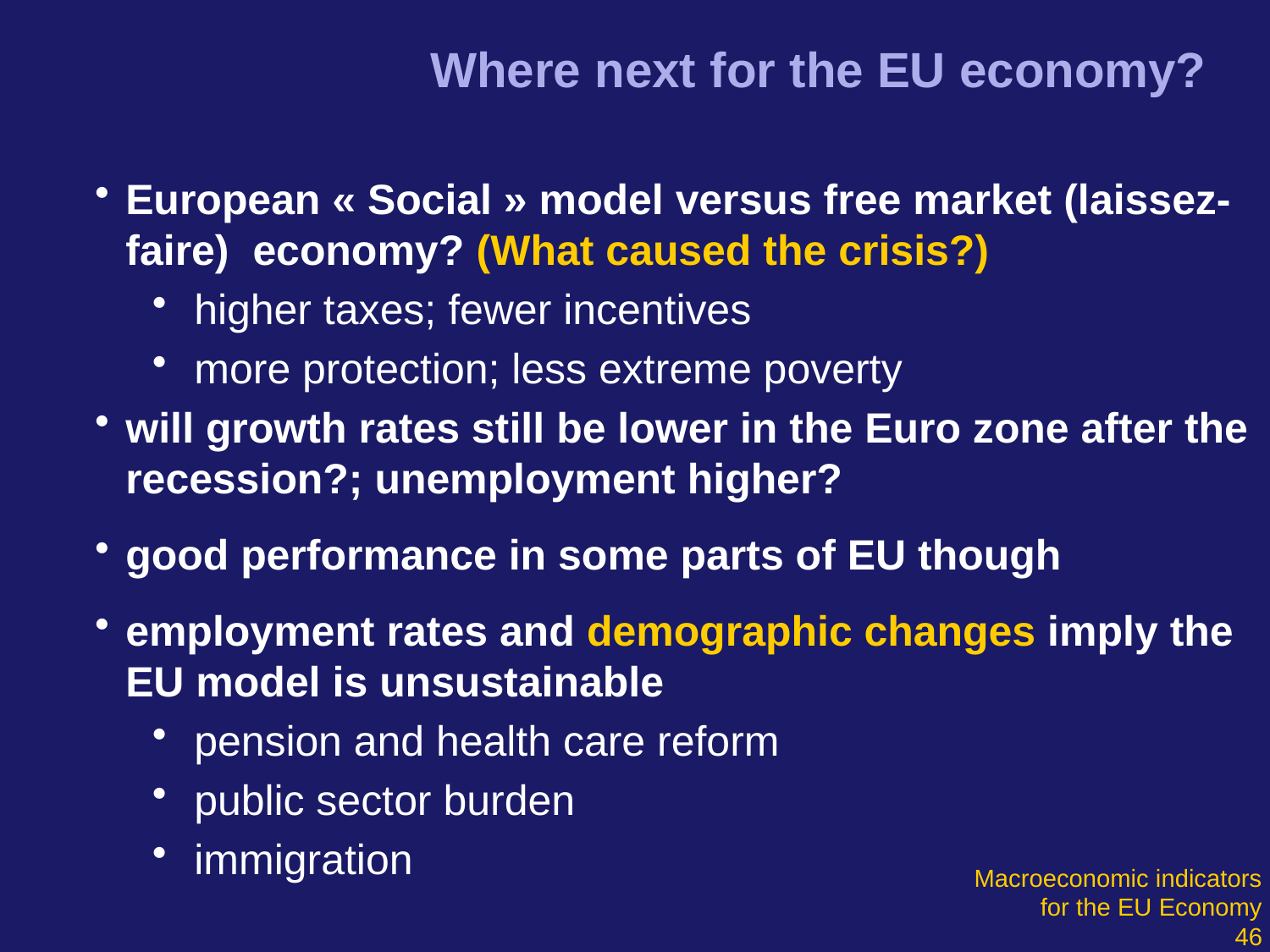

Where next for the EU economy?
European « Social » model versus free market (laissez-faire)  economy? (What caused the crisis?)
 higher taxes; fewer incentives
 more protection; less extreme poverty
will growth rates still be lower in the Euro zone after the recession?; unemployment higher?
good performance in some parts of EU though
employment rates and demographic changes imply the EU model is unsustainable
 pension and health care reform
 public sector burden
 immigration
Macroeconomic indicators
 for the EU Economy
46